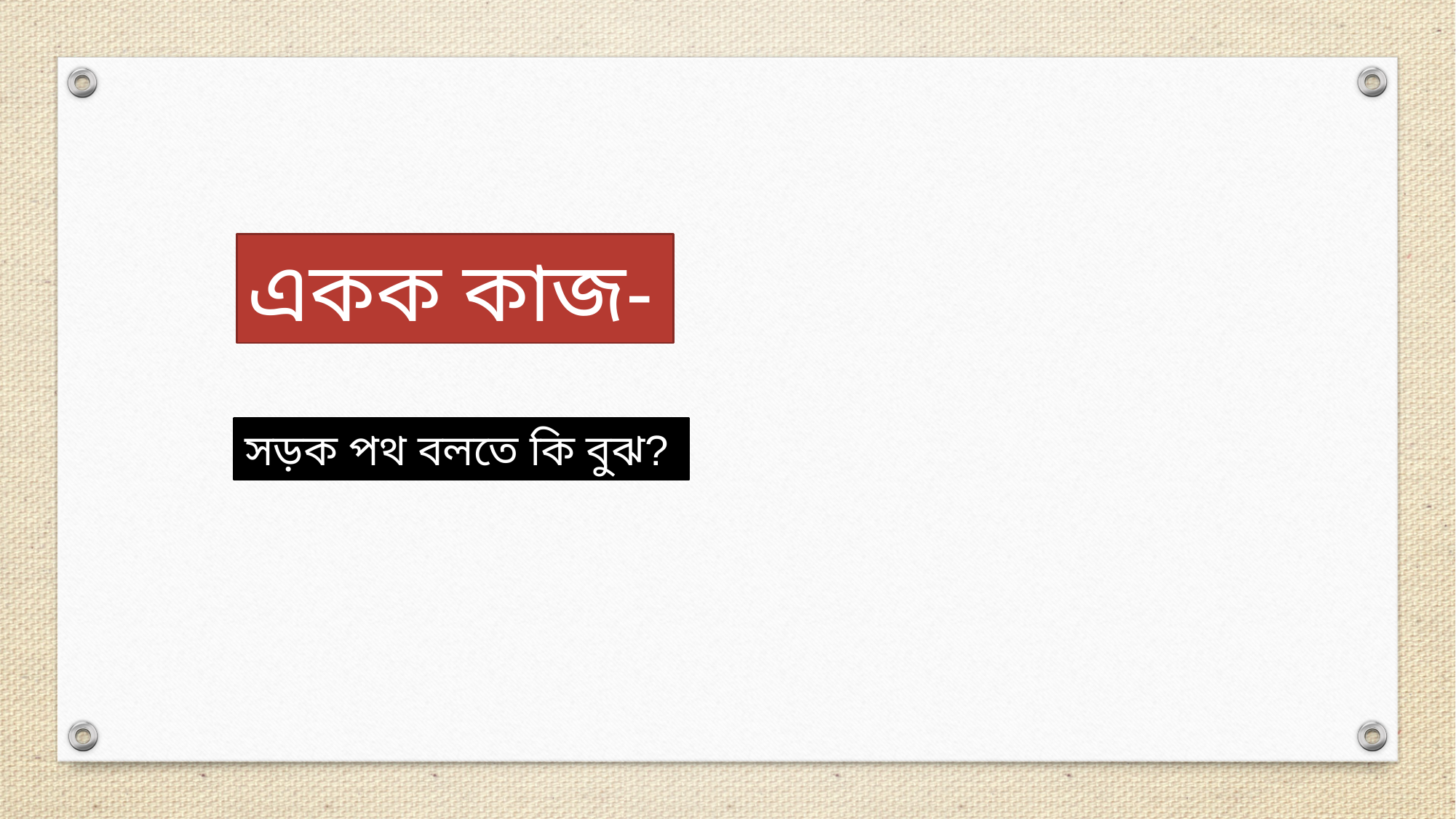

একক কাজ-
সড়ক পথ বলতে কি বুঝ?